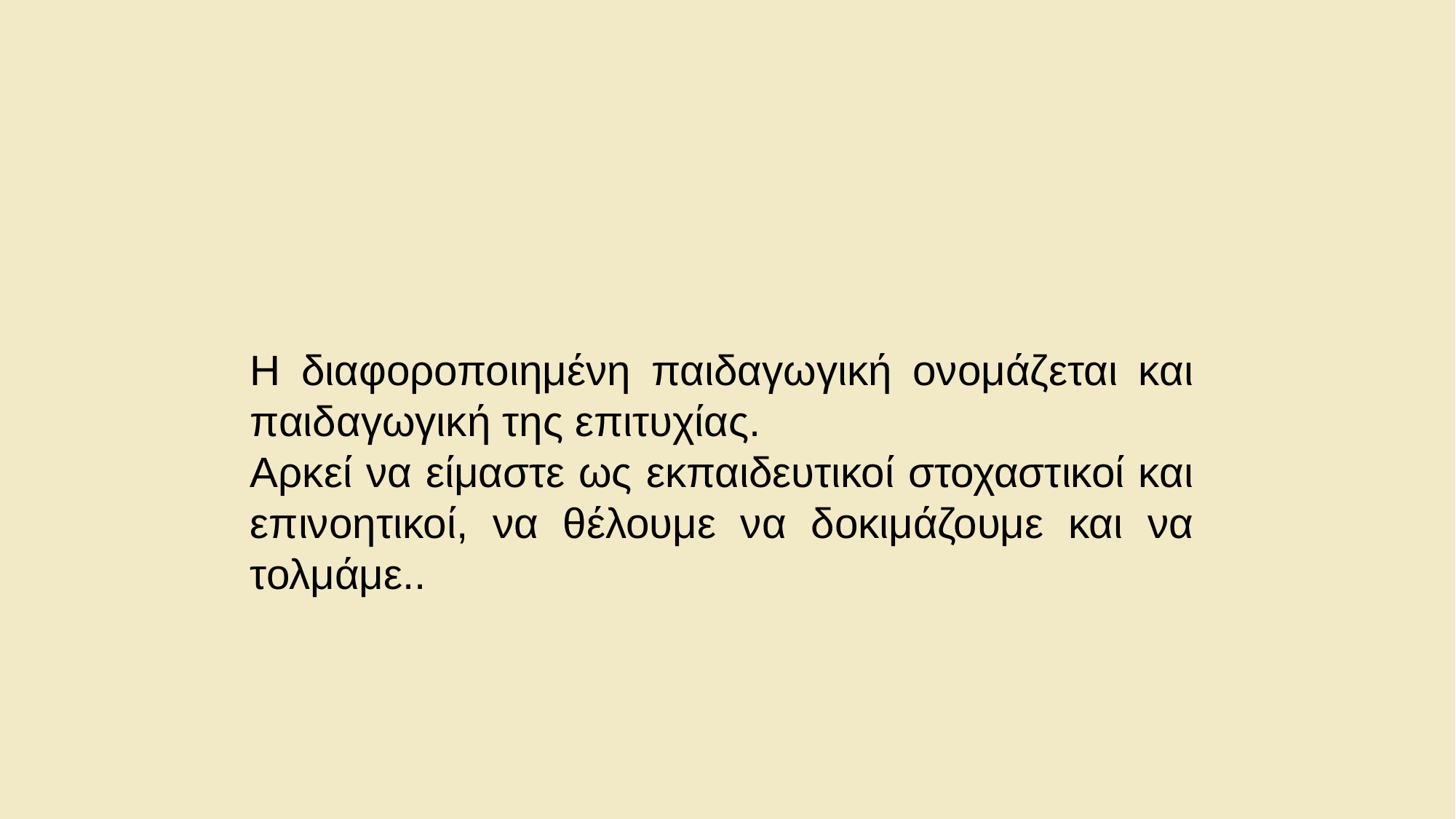

Η διαφοροποιημένη παιδαγωγική ονομάζεται και παιδαγωγική της επιτυχίας.
Αρκεί να είμαστε ως εκπαιδευτικοί στοχαστικοί και επινοητικοί, να θέλουμε να δοκιμάζουμε και να τολμάμε..